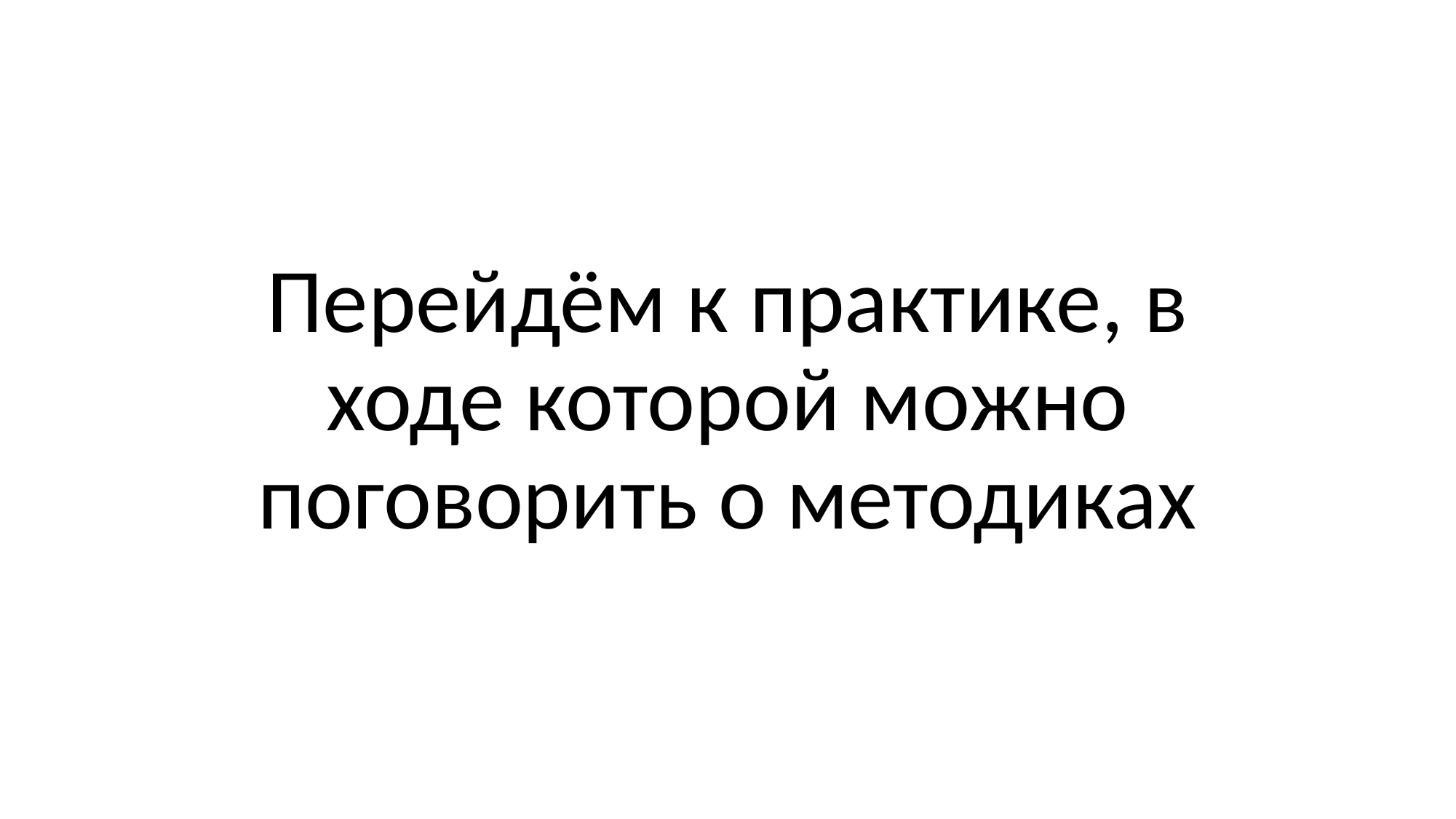

# Перейдём к практике, в ходе которой можно поговорить о методиках